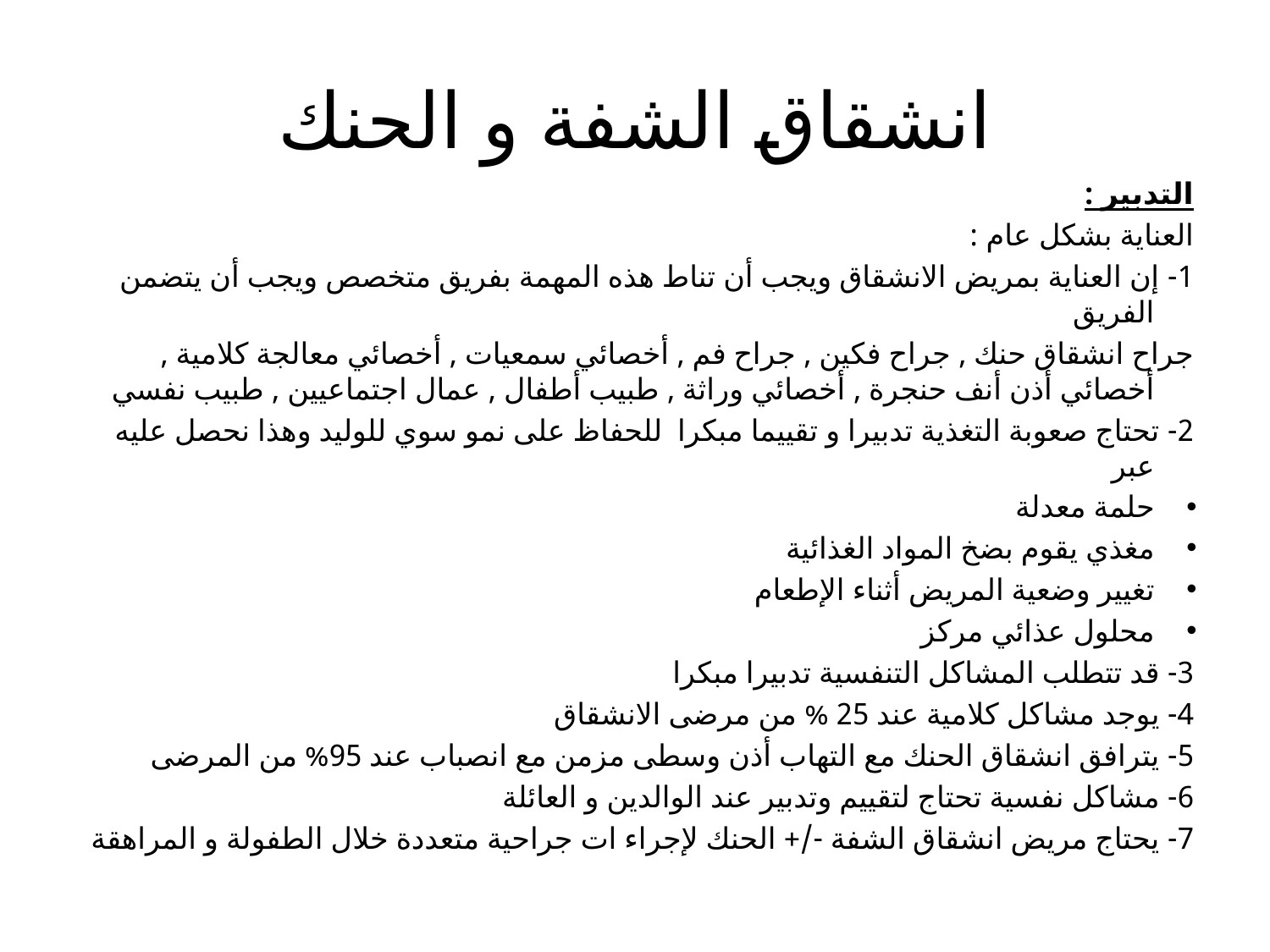

# انشقاق الشفة و الحنك
التدبير :
العناية بشكل عام :
1- إن العناية بمريض الانشقاق ويجب أن تناط هذه المهمة بفريق متخصص ويجب أن يتضمن الفريق
جراح انشقاق حنك , جراح فكين , جراح فم , أخصائي سمعيات , أخصائي معالجة كلامية , أخصائي أذن أنف حنجرة , أخصائي وراثة , طبيب أطفال , عمال اجتماعيين , طبيب نفسي
2- تحتاج صعوبة التغذية تدبيرا و تقييما مبكرا  للحفاظ على نمو سوي للوليد وهذا نحصل عليه عبر
حلمة معدلة
مغذي يقوم بضخ المواد الغذائية
تغيير وضعية المريض أثناء الإطعام
محلول عذائي مركز
3- قد تتطلب المشاكل التنفسية تدبيرا مبكرا
4- يوجد مشاكل كلامية عند 25 % من مرضى الانشقاق
5- يترافق انشقاق الحنك مع التهاب أذن وسطى مزمن مع انصباب عند 95% من المرضى
6- مشاكل نفسية تحتاج لتقييم وتدبير عند الوالدين و العائلة
7- يحتاج مريض انشقاق الشفة -/+ الحنك لإجراء ات جراحية متعددة خلال الطفولة و المراهقة